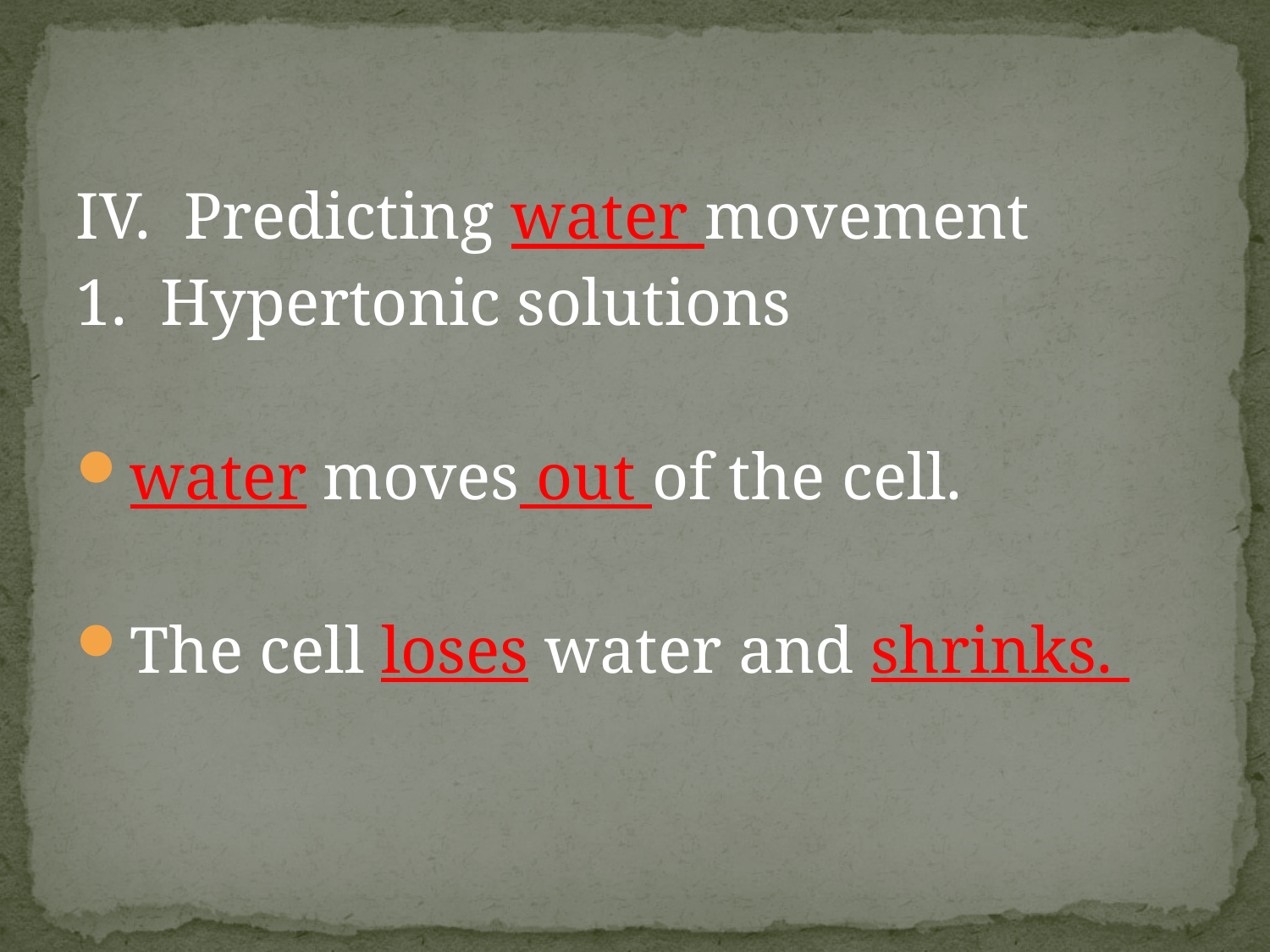

#
IV.  Predicting water movement
1.  Hypertonic solutions

water moves out of the cell.

The cell loses water and shrinks.